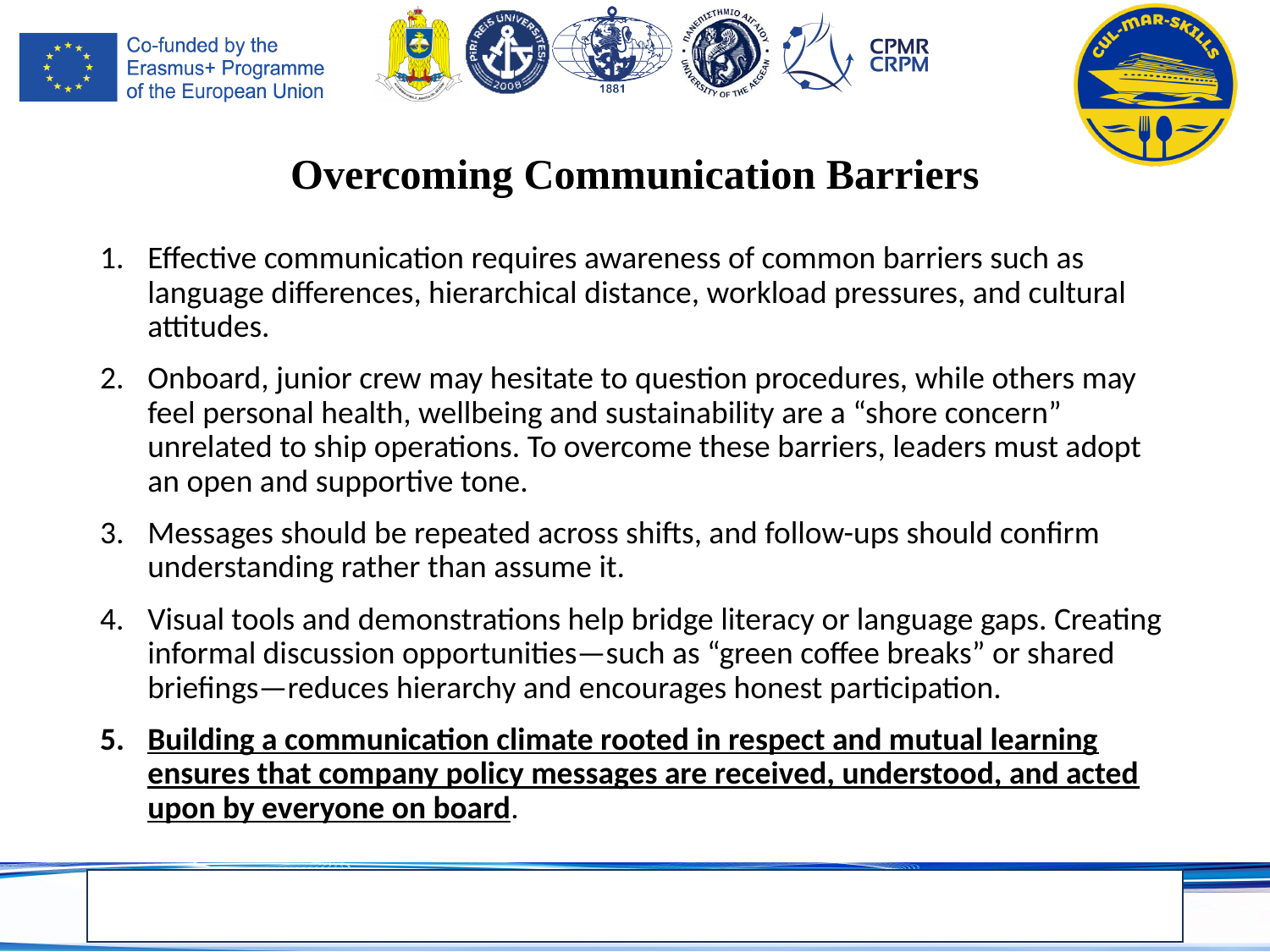

# Overcoming Communication Barriers
Effective communication requires awareness of common barriers such as language differences, hierarchical distance, workload pressures, and cultural attitudes.
Onboard, junior crew may hesitate to question procedures, while others may feel personal health, wellbeing and sustainability are a “shore concern” unrelated to ship operations. To overcome these barriers, leaders must adopt an open and supportive tone.
Messages should be repeated across shifts, and follow-ups should confirm understanding rather than assume it.
Visual tools and demonstrations help bridge literacy or language gaps. Creating informal discussion opportunities—such as “green coffee breaks” or shared briefings—reduces hierarchy and encourages honest participation.
Building a communication climate rooted in respect and mutual learning ensures that company policy messages are received, understood, and acted upon by everyone on board.